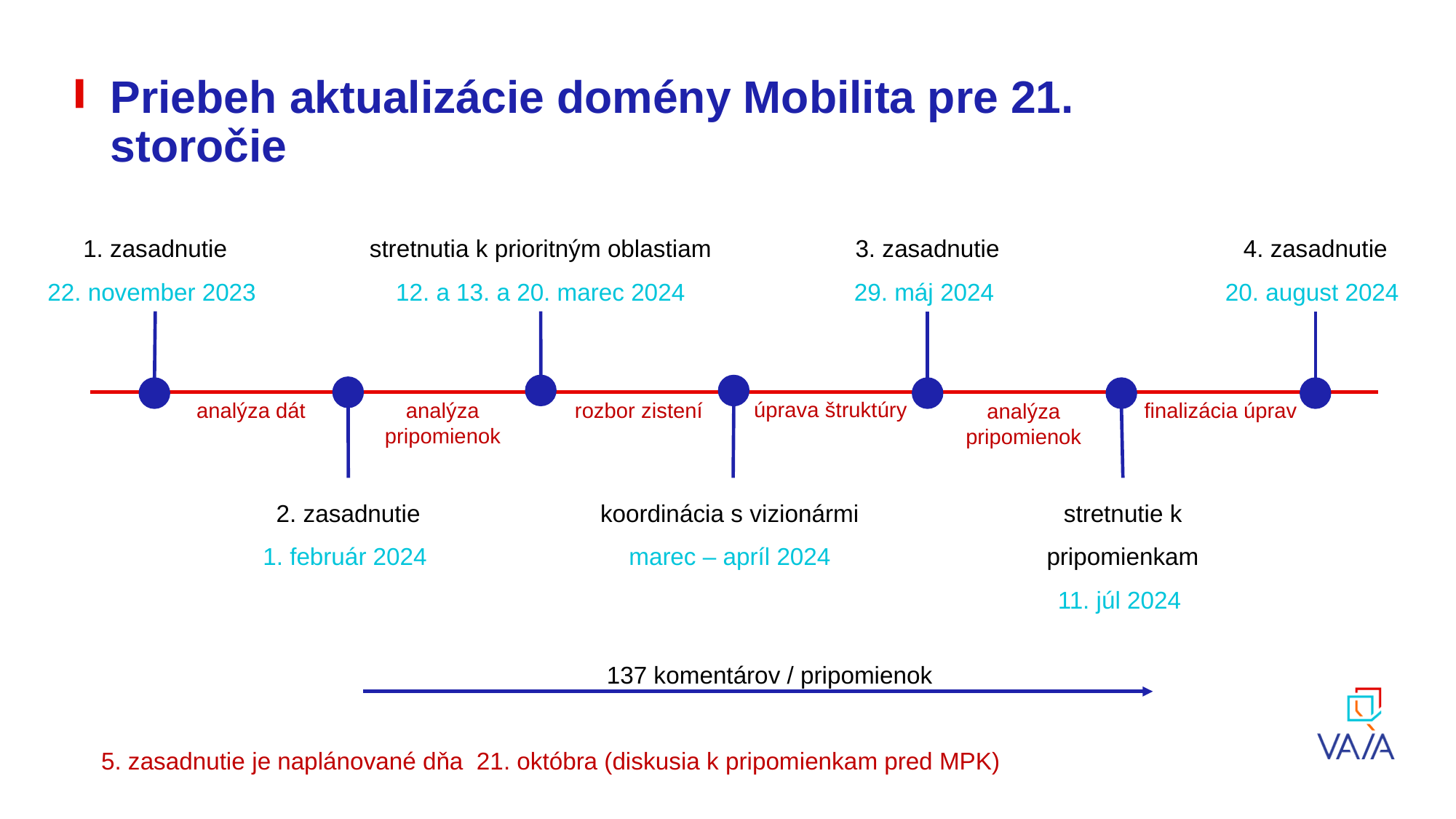

# Priebeh aktualizácie domény Mobilita pre 21. storočie
1. zasadnutie
22. november 2023
stretnutia k prioritným oblastiam
12. a 13. a 20. marec 2024
3. zasadnutie
29. máj 2024
4. zasadnutie
20. august 2024

úprava štruktúry
rozbor zistení
analýza dát
analýza pripomienok
finalizácia úprav
analýza pripomienok
2. zasadnutie
1. február 2024
koordinácia s vizionármi
marec – apríl 2024
stretnutie k pripomienkam
11. júl 2024
137 komentárov / pripomienok
5. zasadnutie je naplánované dňa  21. októbra (diskusia k pripomienkam pred MPK)